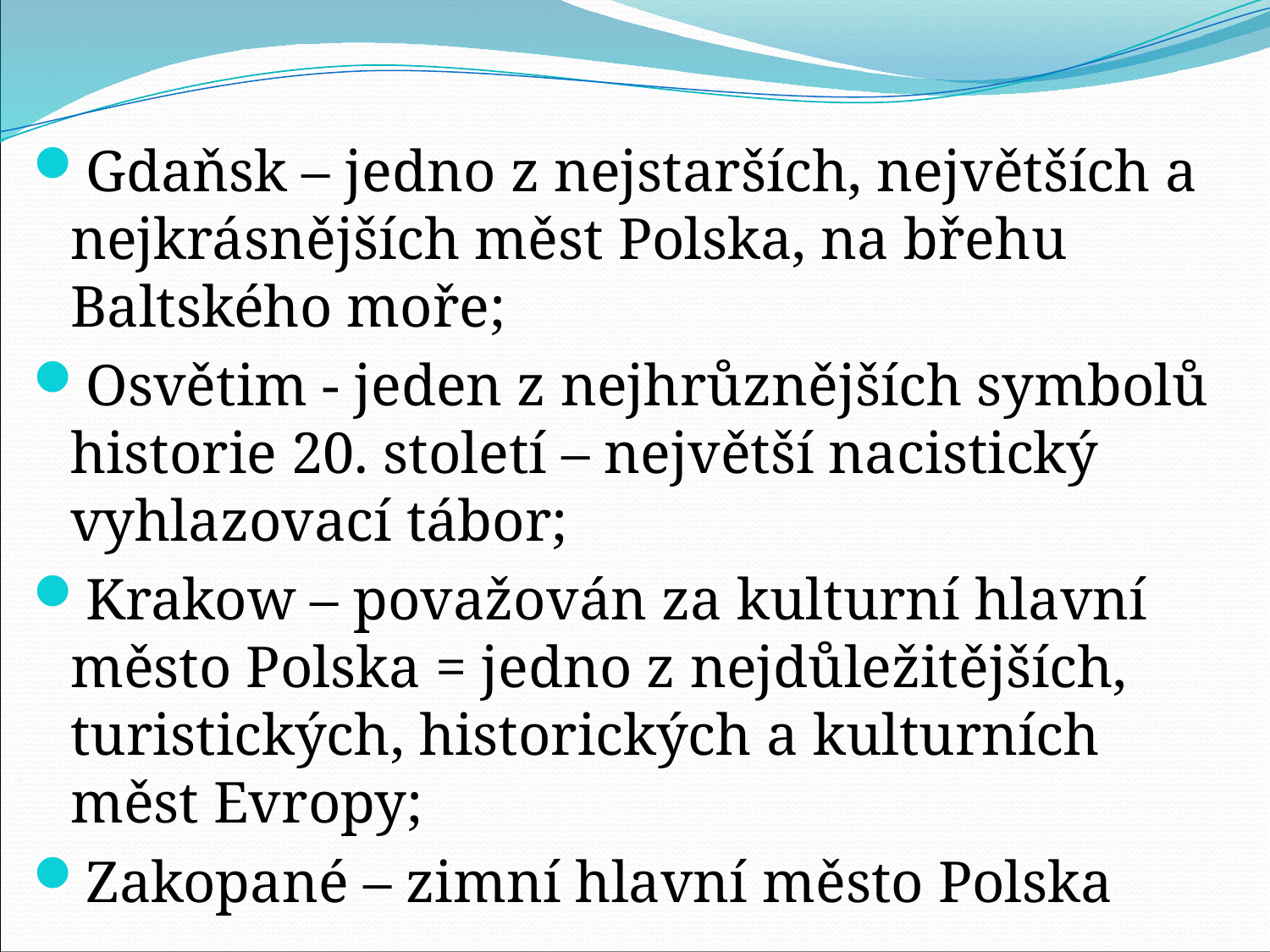

Gdaňsk – jedno z nejstarších, největších a nejkrásnějších měst Polska, na břehu Baltského moře;
Osvětim - jeden z nejhrůznějších symbolů historie 20. století – největší nacistický vyhlazovací tábor;
Krakow – považován za kulturní hlavní město Polska = jedno z nejdůležitějších, turistických, historických a kulturních měst Evropy;
Zakopané – zimní hlavní město Polska